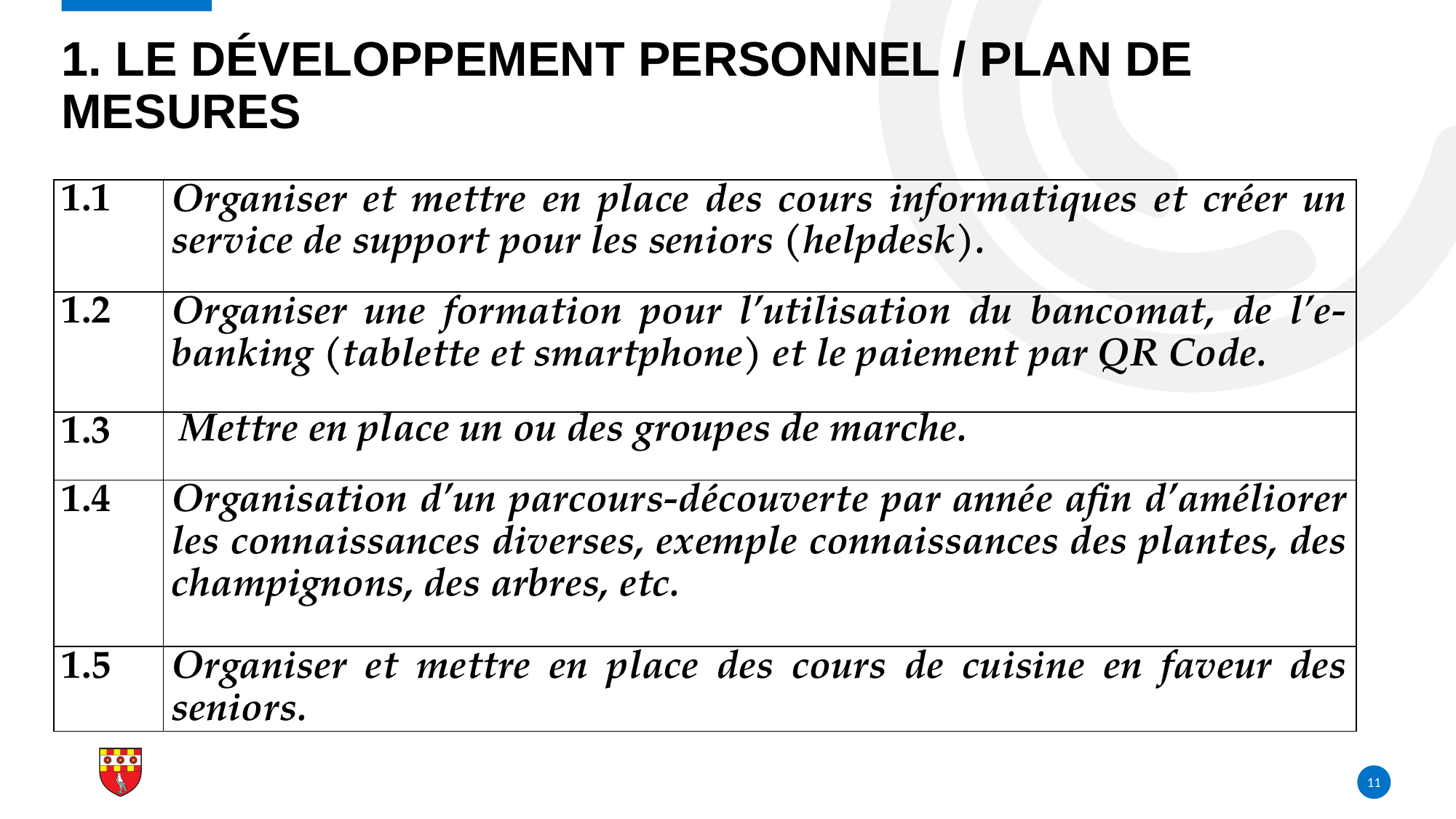

# 1. LE Développement PERSONNEL / plan de mesures
| 1.1 | Organiser et mettre en place des cours informatiques et créer un service de support pour les seniors (helpdesk). |
| --- | --- |
| 1.2 | Organiser une formation pour l’utilisation du bancomat, de l’e-banking (tablette et smartphone) et le paiement par QR Code. |
| 1.3 | Mettre en place un ou des groupes de marche. |
| 1.4 | Organisation d’un parcours-découverte par année afin d’améliorer les connaissances diverses, exemple connaissances des plantes, des champignons, des arbres, etc. |
| 1.5 | Organiser et mettre en place des cours de cuisine en faveur des seniors. |
11